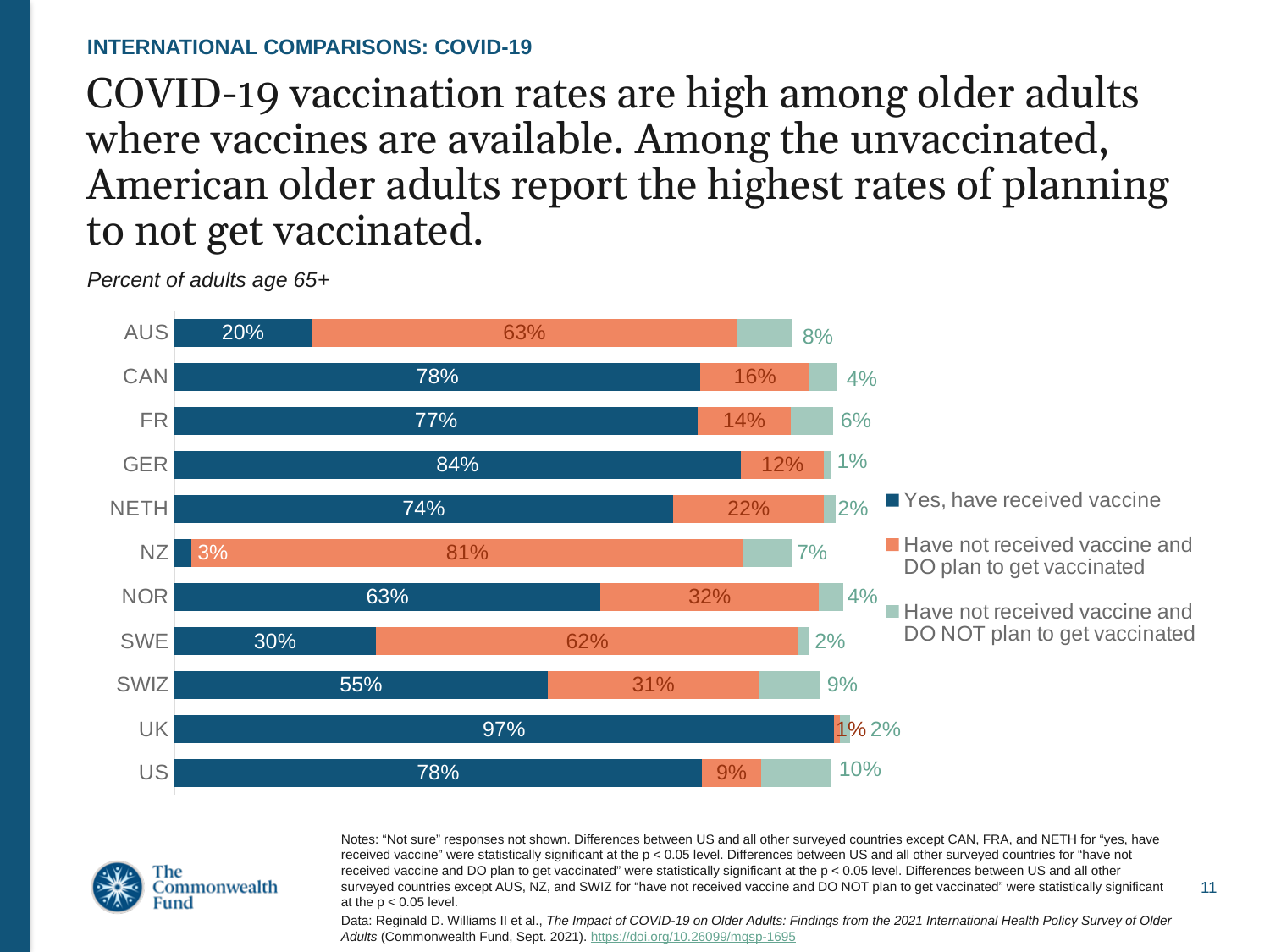

INTERNATIONAL COMPARISONS: COVID-19
# COVID-19 vaccination rates are high among older adults where vaccines are available. Among the unvaccinated, American older adults report the highest rates of planning to not get vaccinated.
Percent of adults age 65+

### Chart

| Category | Yes, have received vaccine | Have not received vaccine and DO plan to get vaccinated  | Have not received vaccine and DO NOT plan to get vaccinated |
|---|---|---|---|
| AUS | 0.2028 | 0.6274 | 0.0814 |
| CAN | 0.7762 | 0.1604 | 0.0403 |
| FR | 0.7723 | 0.1365 | 0.0631 |
| GER | 0.8354 | 0.1228 | 0.0105 |
| NETH | 0.736 | 0.2218 | 0.0181 |
| NZ | 0.0254 | 0.8135 | 0.0731 |
| NOR | 0.6287 | 0.3214 | 0.0364 |
| SWE | 0.2972 | 0.6234 | 0.0152 |
| SWIZ | 0.5513 | 0.3104 | 0.0909 |
| UK | 0.9726 | 0.0088 | 0.0151 |
| US | 0.778 | 0.0878 | 0.1038 |
Notes: “Not sure” responses not shown. Differences between US and all other surveyed countries except CAN, FRA, and NETH for “yes, have received vaccine” were statistically significant at the p < 0.05 level. Differences between US and all other surveyed countries for “have not received vaccine and DO plan to get vaccinated” were statistically significant at the p < 0.05 level. Differences between US and all other surveyed countries except AUS, NZ, and SWIZ for “have not received vaccine and DO NOT plan to get vaccinated” were statistically significant at the p < 0.05 level.
Data: Reginald D. Williams II et al., The Impact of COVID-19 on Older Adults: Findings from the 2021 International Health Policy Survey of Older Adults (Commonwealth Fund, Sept. 2021). https://doi.org/10.26099/mqsp-1695